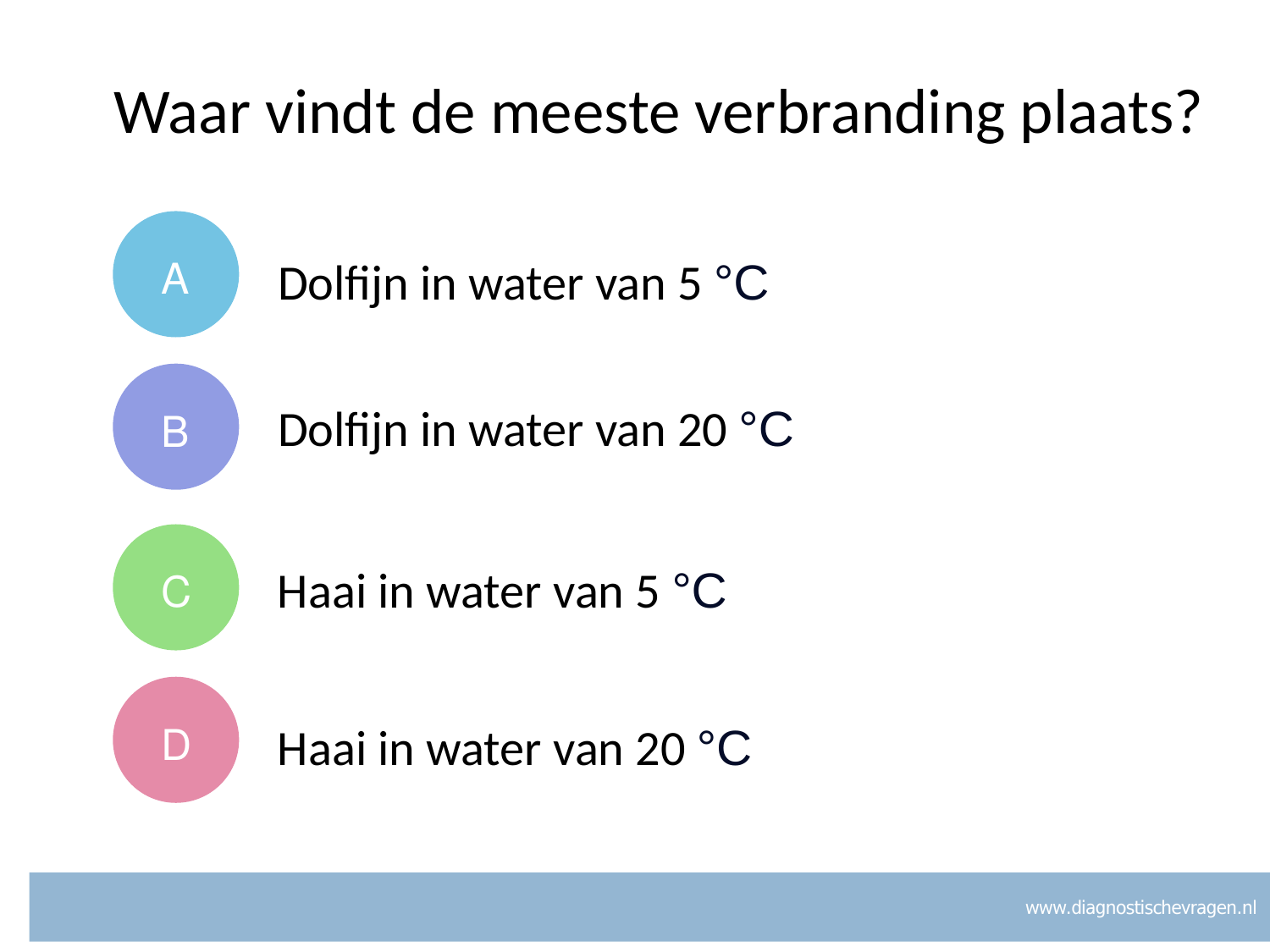

# Waar vindt de meeste verbranding plaats?

A
Dolfijn in water van 5 °C

B
Dolfijn in water van 20 °C

C
Haai in water van 5 °C

D
Haai in water van 20 °C

www.diagnostischevragen.nl